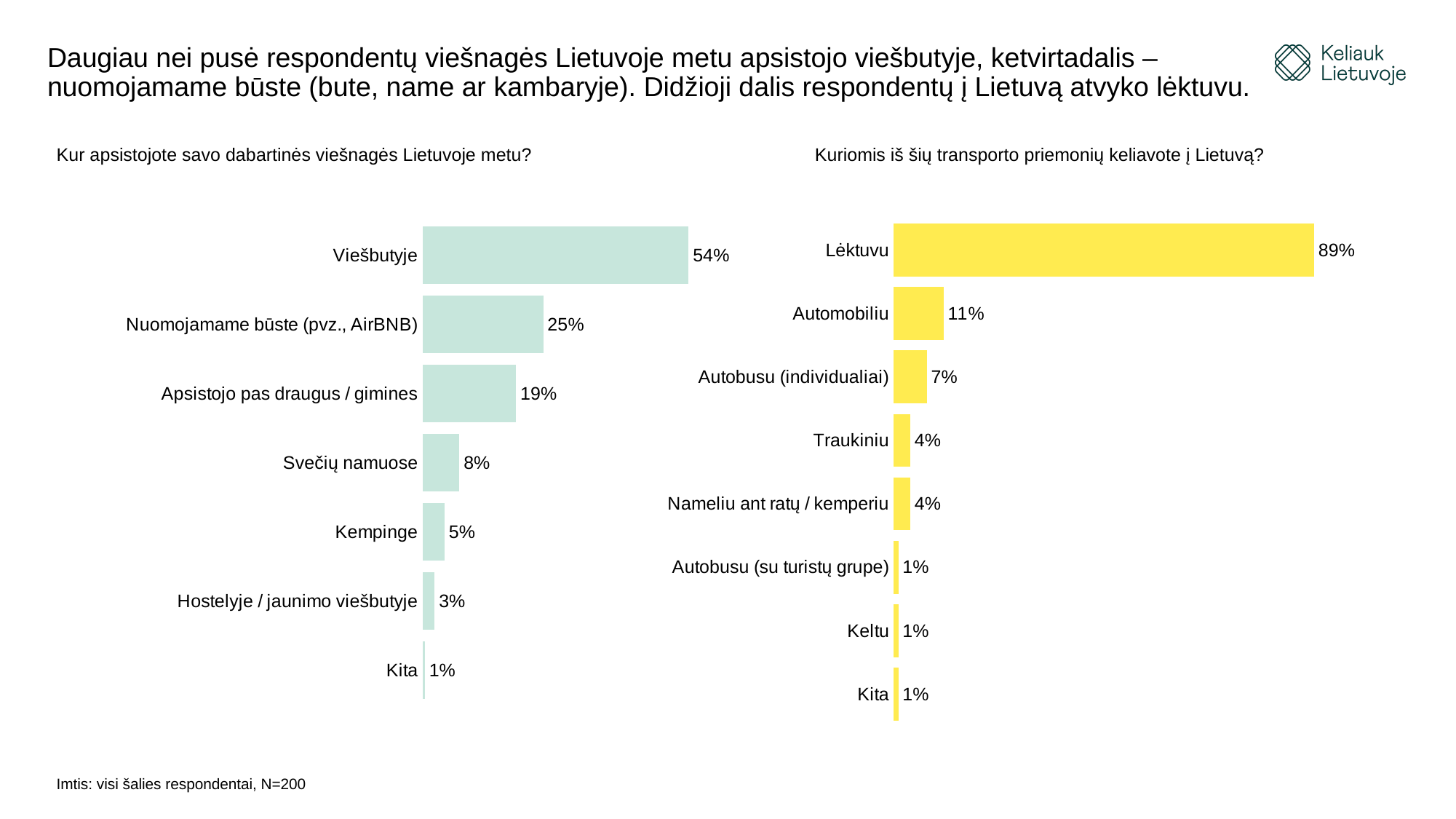

# Daugiau nei pusė respondentų viešnagės Lietuvoje metu apsistojo viešbutyje, ketvirtadalis – nuomojamame būste (bute, name ar kambaryje). Didžioji dalis respondentų į Lietuvą atvyko lėktuvu.
Kuriomis iš šių transporto priemonių keliavote į Lietuvą?
Kur apsistojote savo dabartinės viešnagės Lietuvoje metu?

### Chart

| Category |  |
|---|---|
| Viešbutyje | 0.54 |
| Nuomojamame būste (pvz., AirBNB) | 0.245 |
| Apsistojo pas draugus / gimines | 0.19 |
| Svečių namuose | 0.075 |
| Kempinge | 0.045 |
| Hostelyje / jaunimo viešbutyje | 0.025 |
| Kita | 0.005 |

### Chart

| Category |  |
|---|---|
| Lėktuvu | 0.885 |
| Automobiliu | 0.105 |
| Autobusu (individualiai) | 0.07 |
| Traukiniu | 0.035 |
| Nameliu ant ratų / kemperiu | 0.035 |
| Autobusu (su turistų grupe) | 0.01 |
| Keltu | 0.01 |
| Kita | 0.01 |
Imtis: visi šalies respondentai, N=200